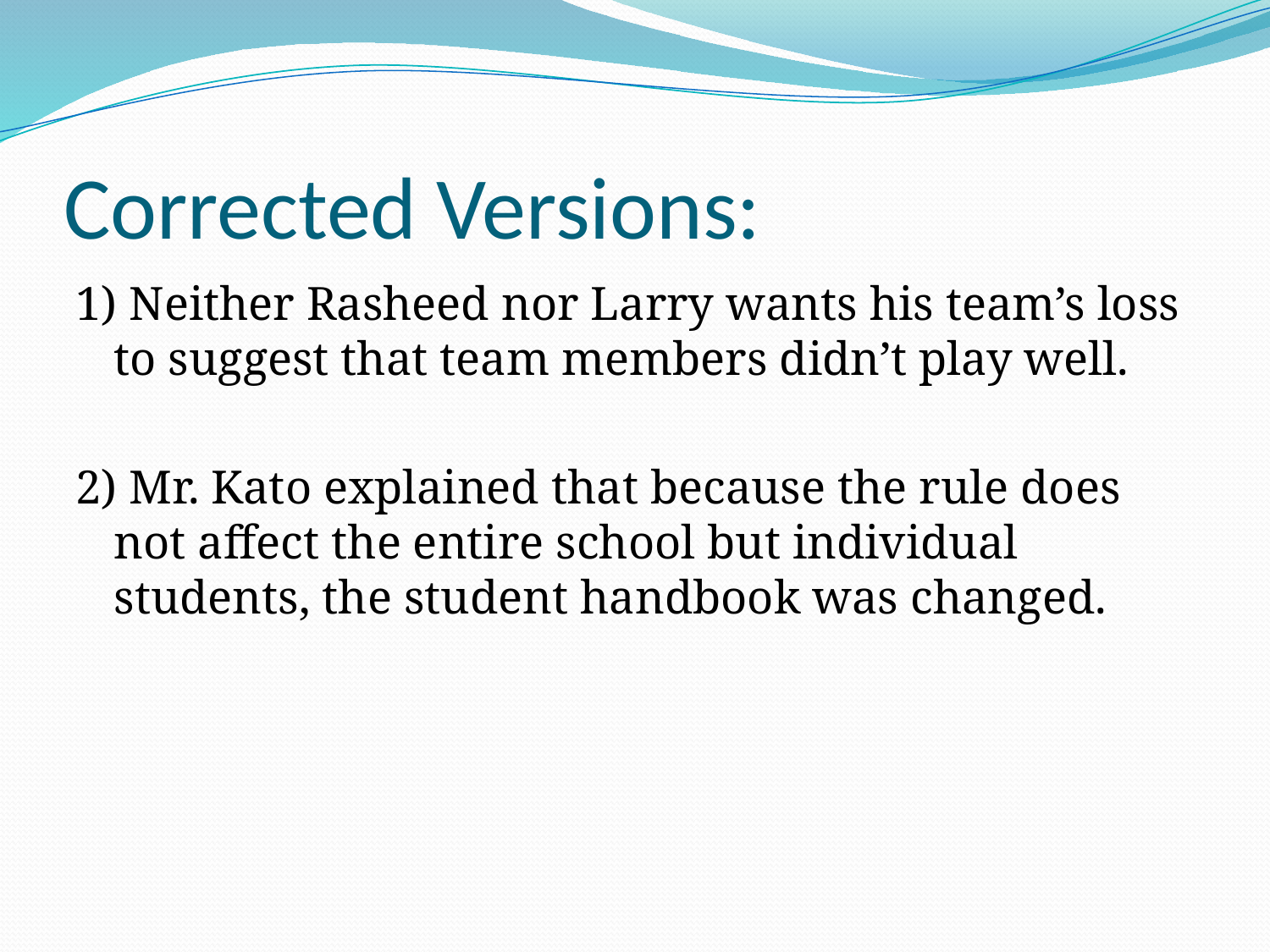

# Corrected Versions:
1) Neither Rasheed nor Larry wants his team’s loss to suggest that team members didn’t play well.

2) Mr. Kato explained that because the rule does not affect the entire school but individual students, the student handbook was changed.